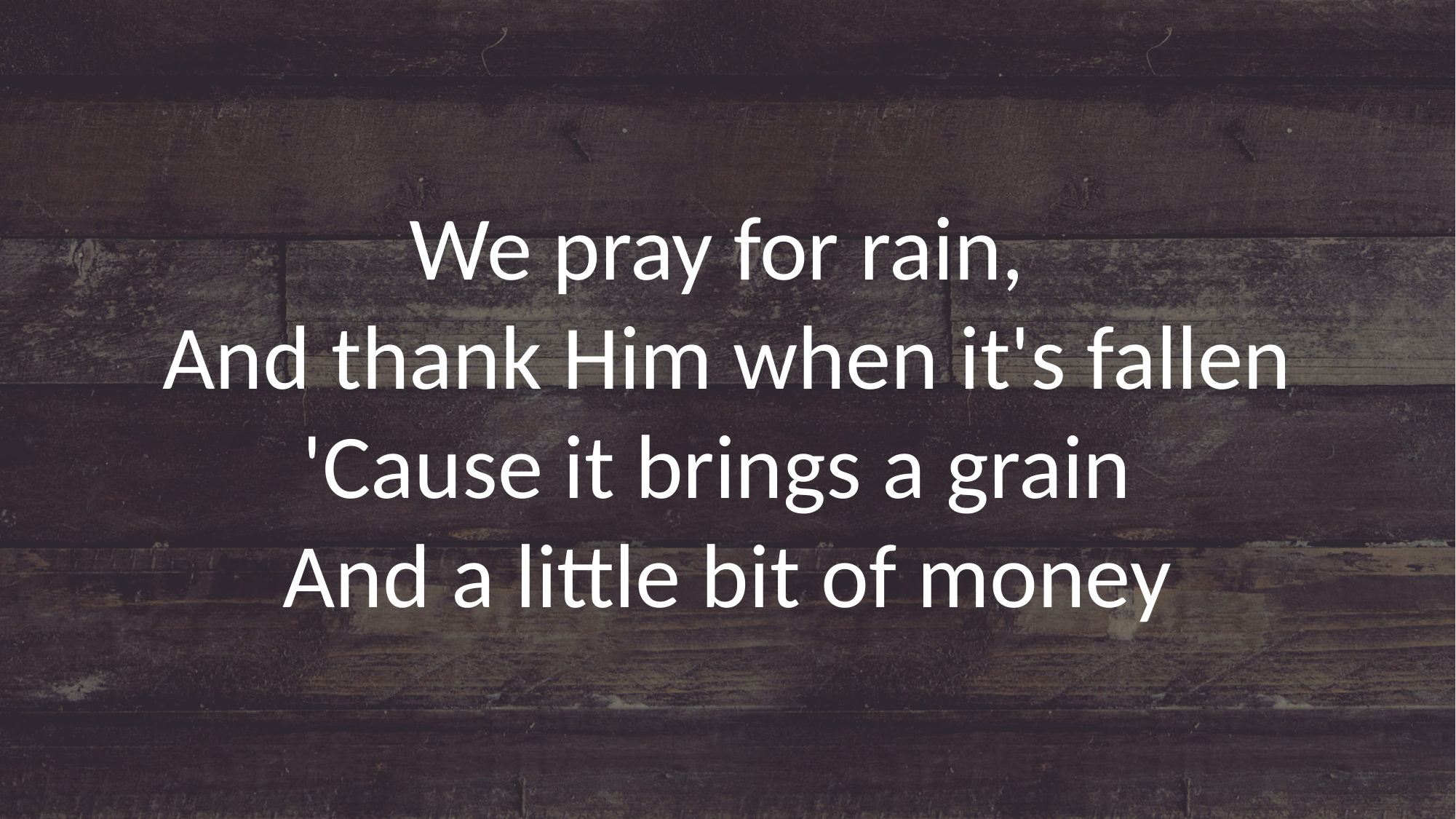

We pray for rain,
And thank Him when it's fallen
'Cause it brings a grain
And a little bit of money